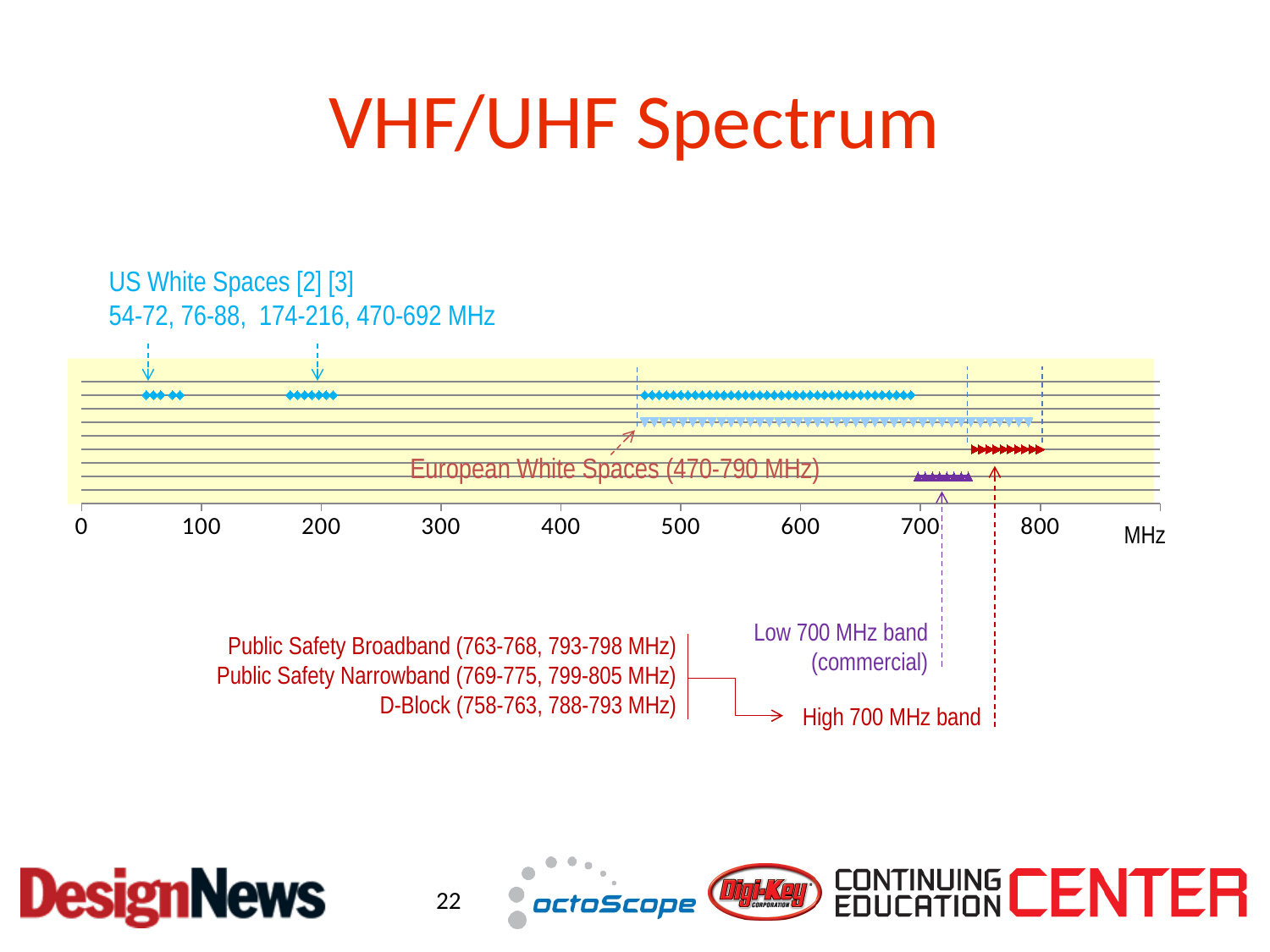

# VHF/UHF Spectrum

### Chart

| Category |  |  |  |  |
|---|---|---|---|---|
US White Spaces [2] [3]
54-72, 76-88,  174-216, 470-692 MHz

European White Spaces (470-790 MHz)
MHz
Low 700 MHz band
(commercial)
Public Safety Broadband (763-768, 793-798 MHz)
Public Safety Narrowband (769-775, 799-805 MHz)
D-Block (758-763, 788-793 MHz)
High 700 MHz band
22